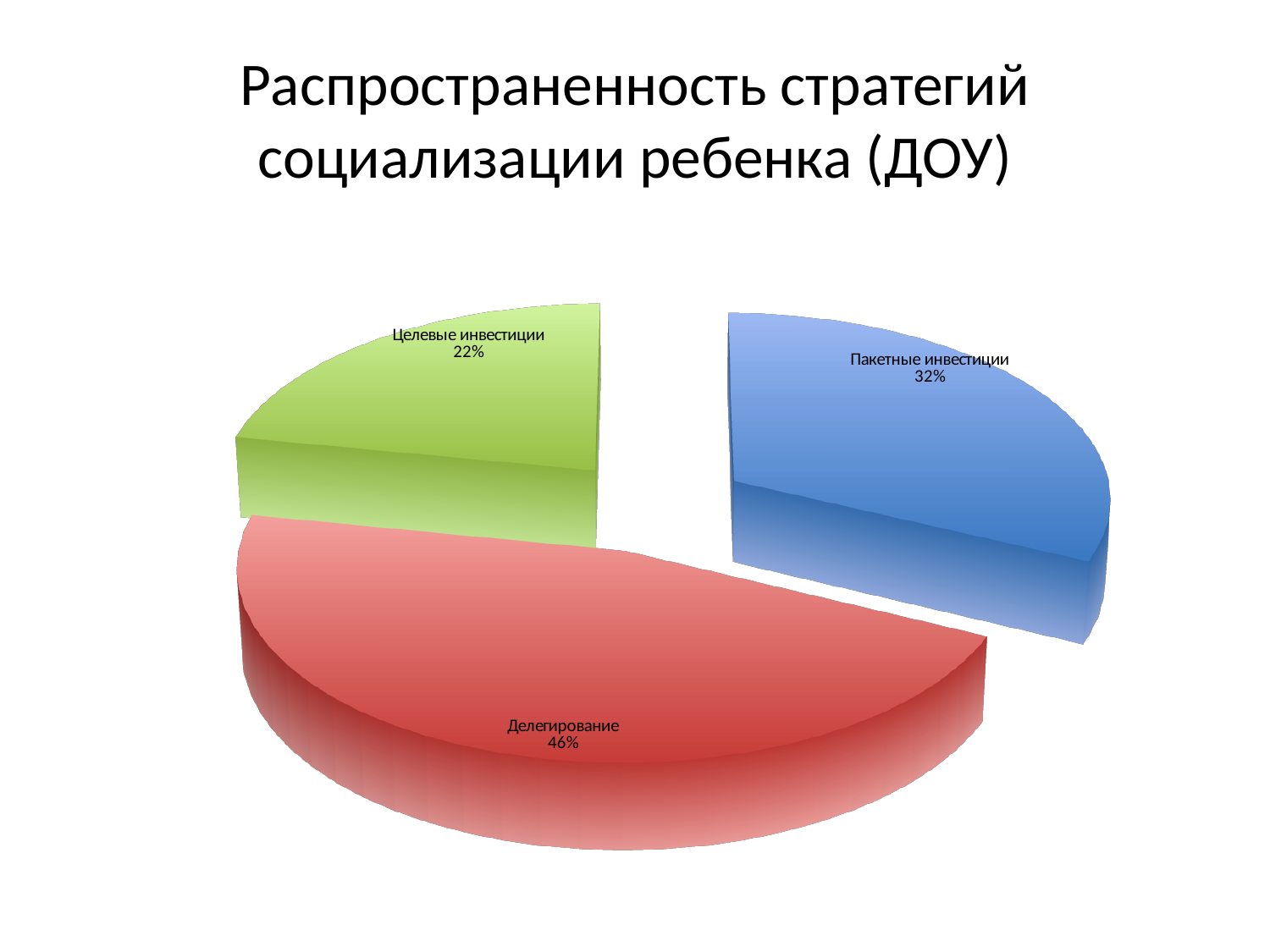

Распространенность стратегий социализации ребенка (ДОУ)

[unsupported chart]